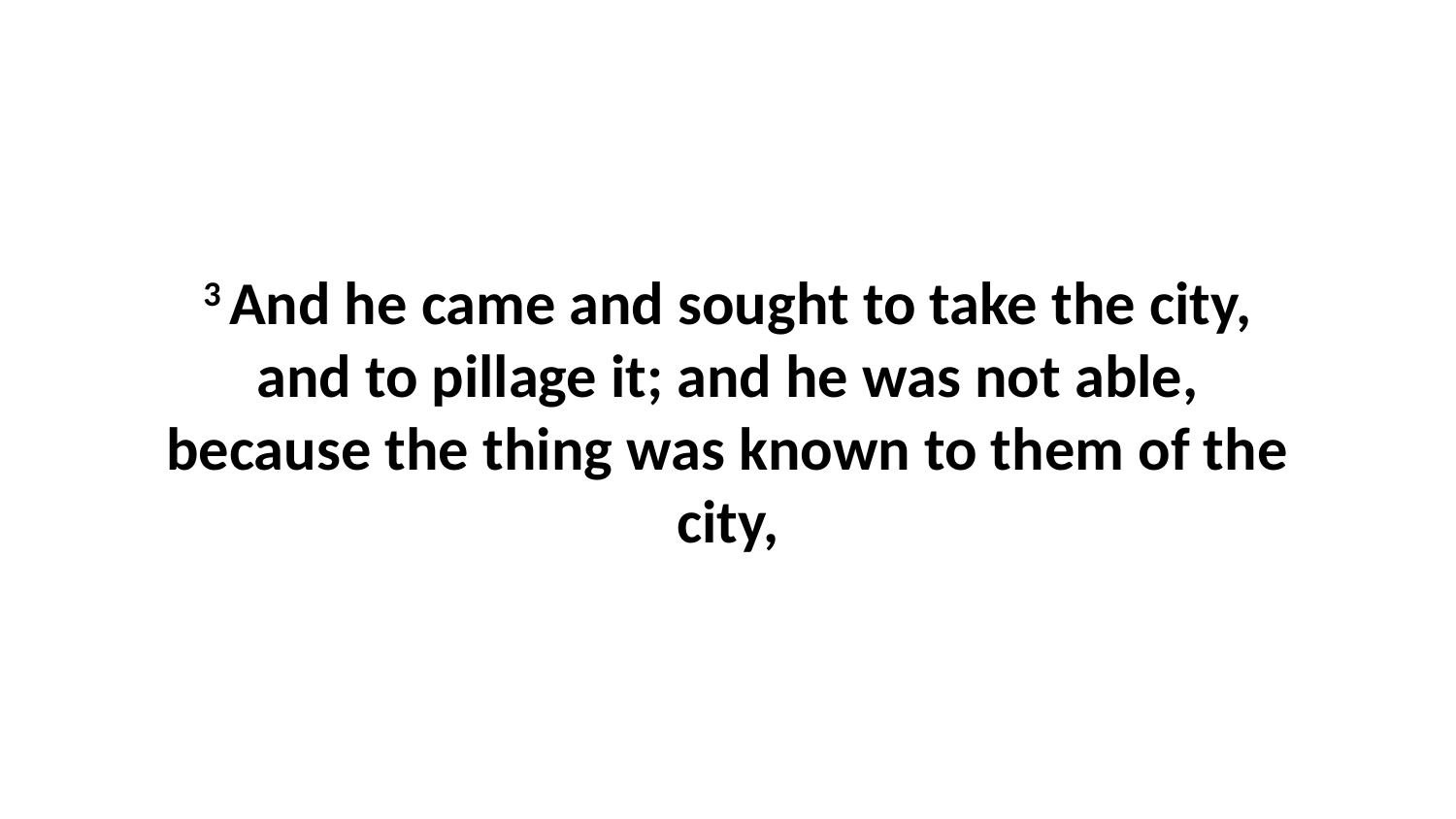

3 And he came and sought to take the city, and to pillage it; and he was not able, because the thing was known to them of the city,